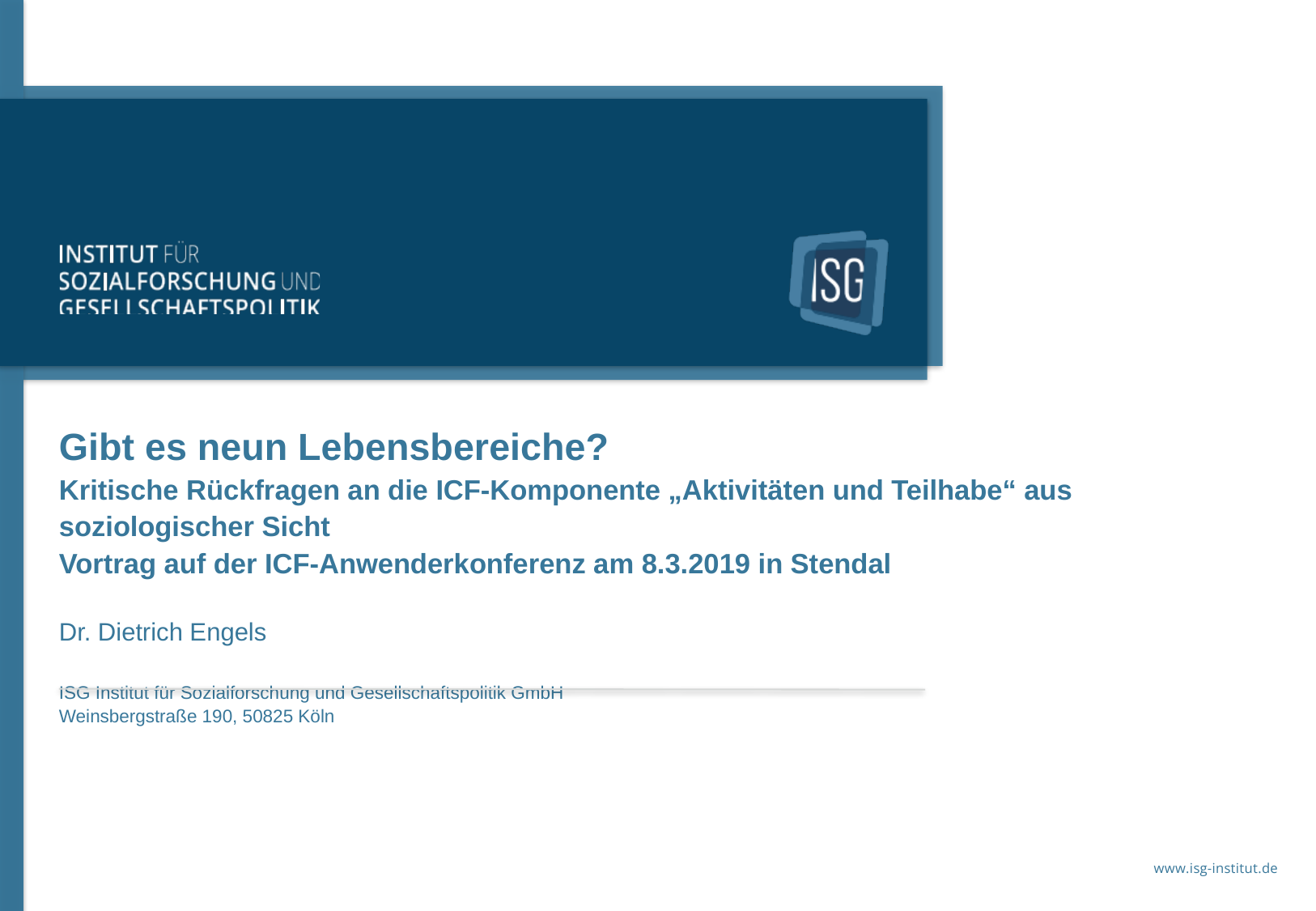

# Gibt es neun Lebensbereiche? Kritische Rückfragen an die ICF-Komponente „Aktivitäten und Teilhabe“ aus soziologischer Sicht Vortrag auf der ICF-Anwenderkonferenz am 8.3.2019 in Stendal Dr. Dietrich Engels ISG Institut für Sozialforschung und Gesellschaftspolitik GmbH Weinsbergstraße 190, 50825 Köln